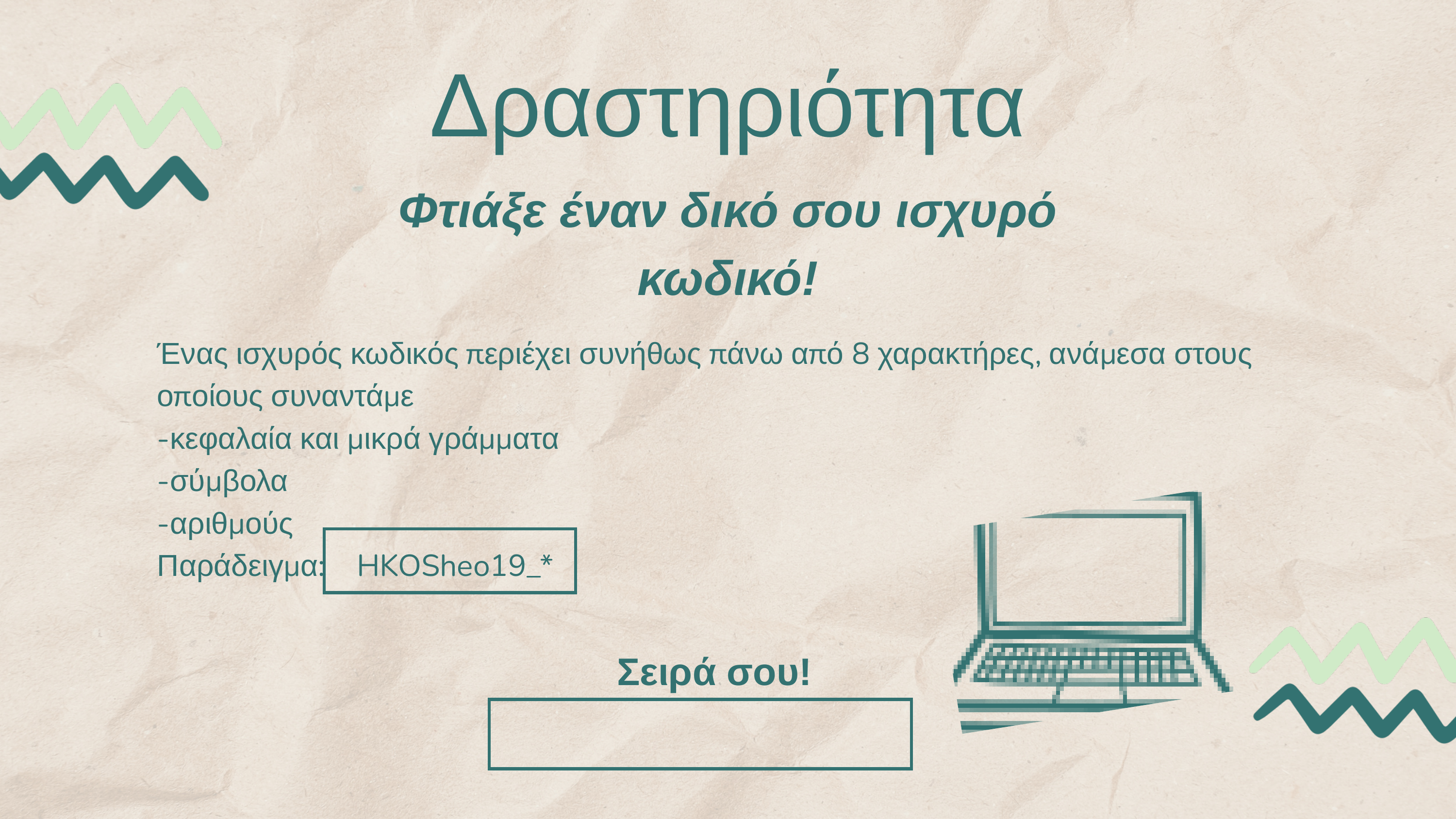

Δραστηριότητα

Φτιάξε έναν δικό σου ισχυρό κωδικό!
Ένας ισχυρός κωδικός περιέχει συνήθως πάνω από 8 χαρακτήρες, ανάμεσα στους οποίους συναντάμε
-κεφαλαία και μικρά γράμματα
-σύμβολα
-αριθμούς
Παράδειγμα:    HKOSheo19_*

Σειρά σου!